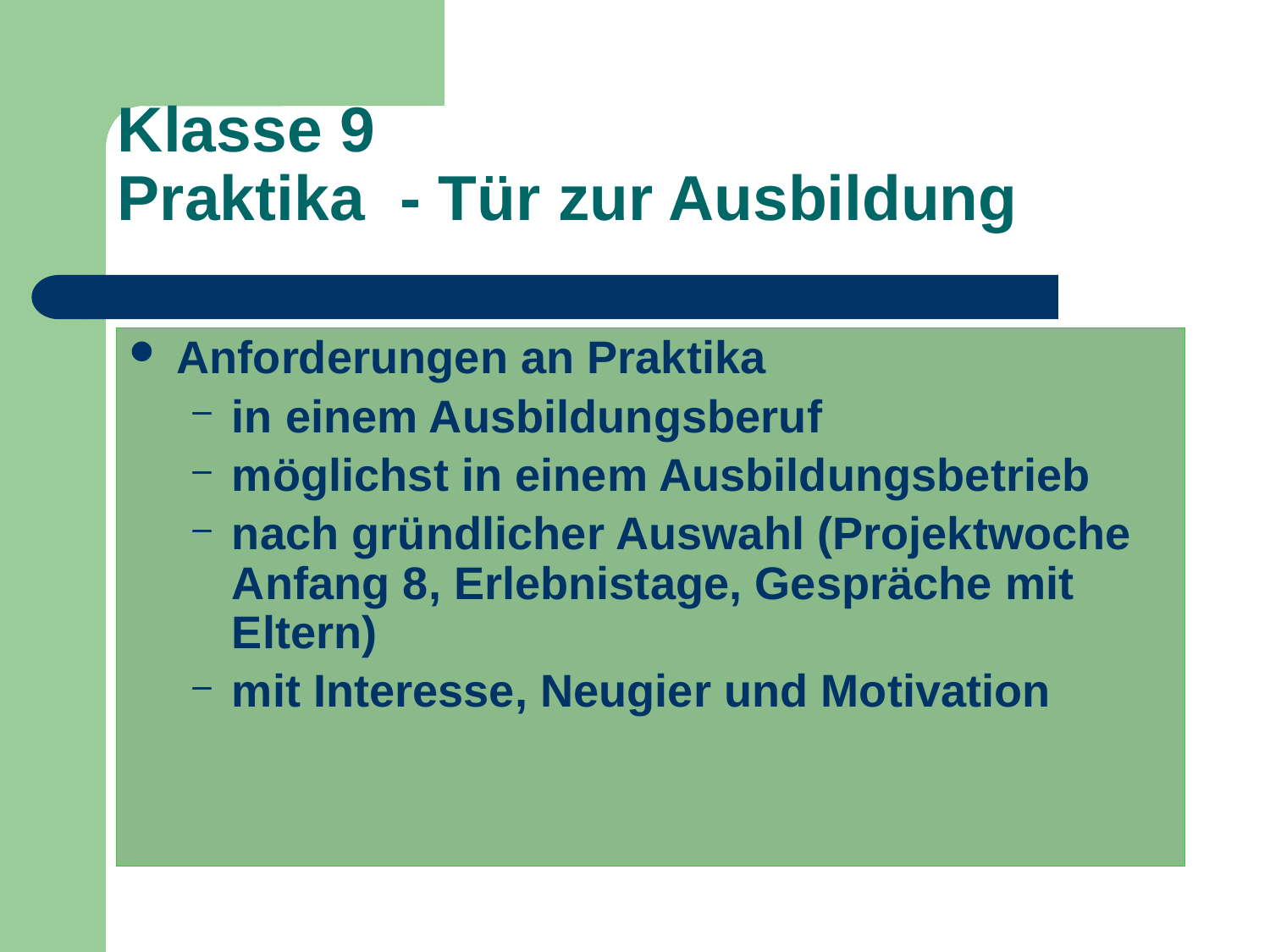

# Klasse 9 Praktika  - Tür zur Ausbildung
Anforderungen an Praktika
in einem Ausbildungsberuf
möglichst in einem Ausbildungsbetrieb
nach gründlicher Auswahl (Projektwoche Anfang 8, Erlebnistage, Gespräche mit Eltern)
mit Interesse, Neugier und Motivation